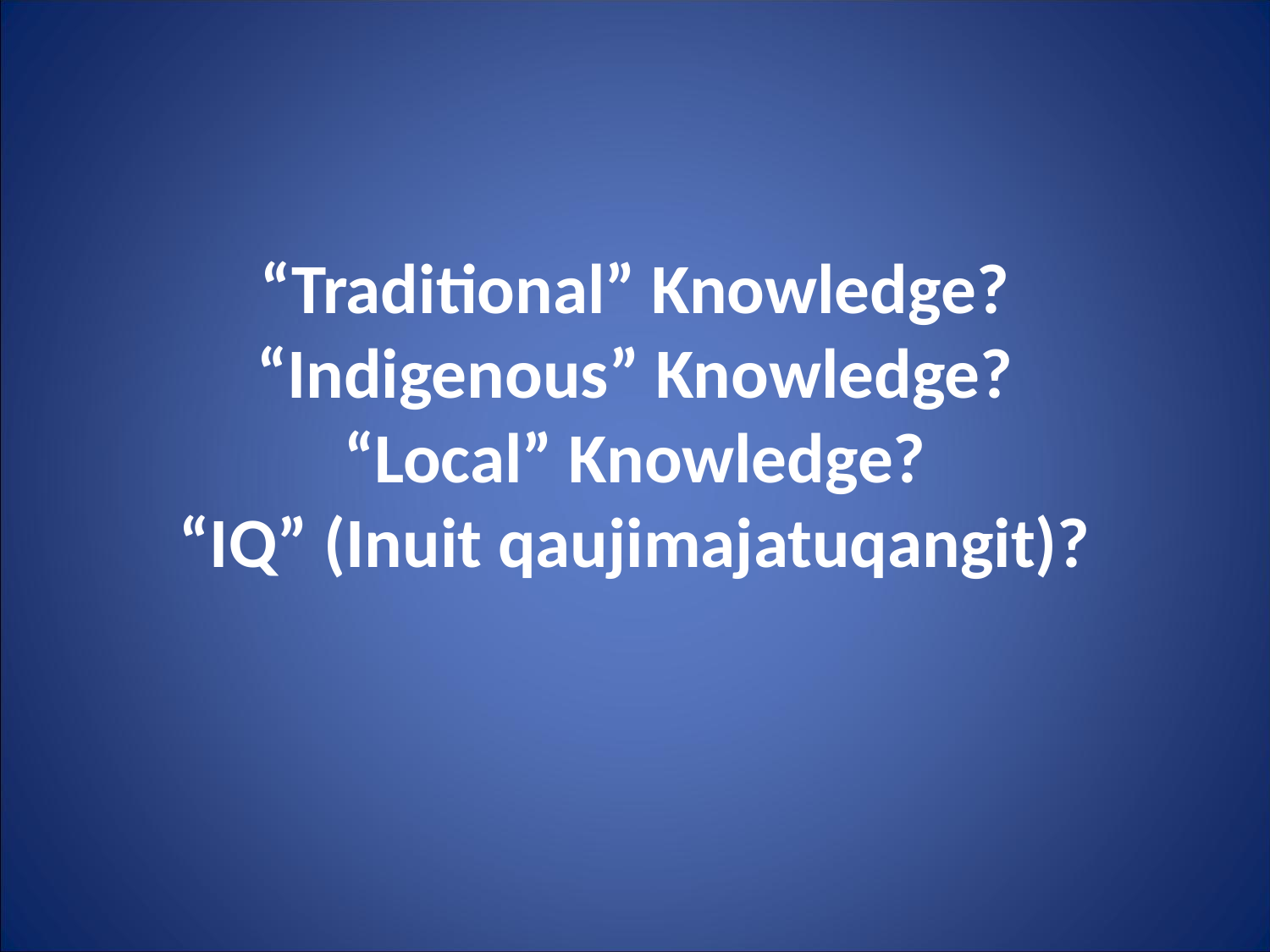

# “Traditional” Knowledge? “Indigenous” Knowledge? “Local” Knowledge? “IQ” (Inuit qaujimajatuqangit)?